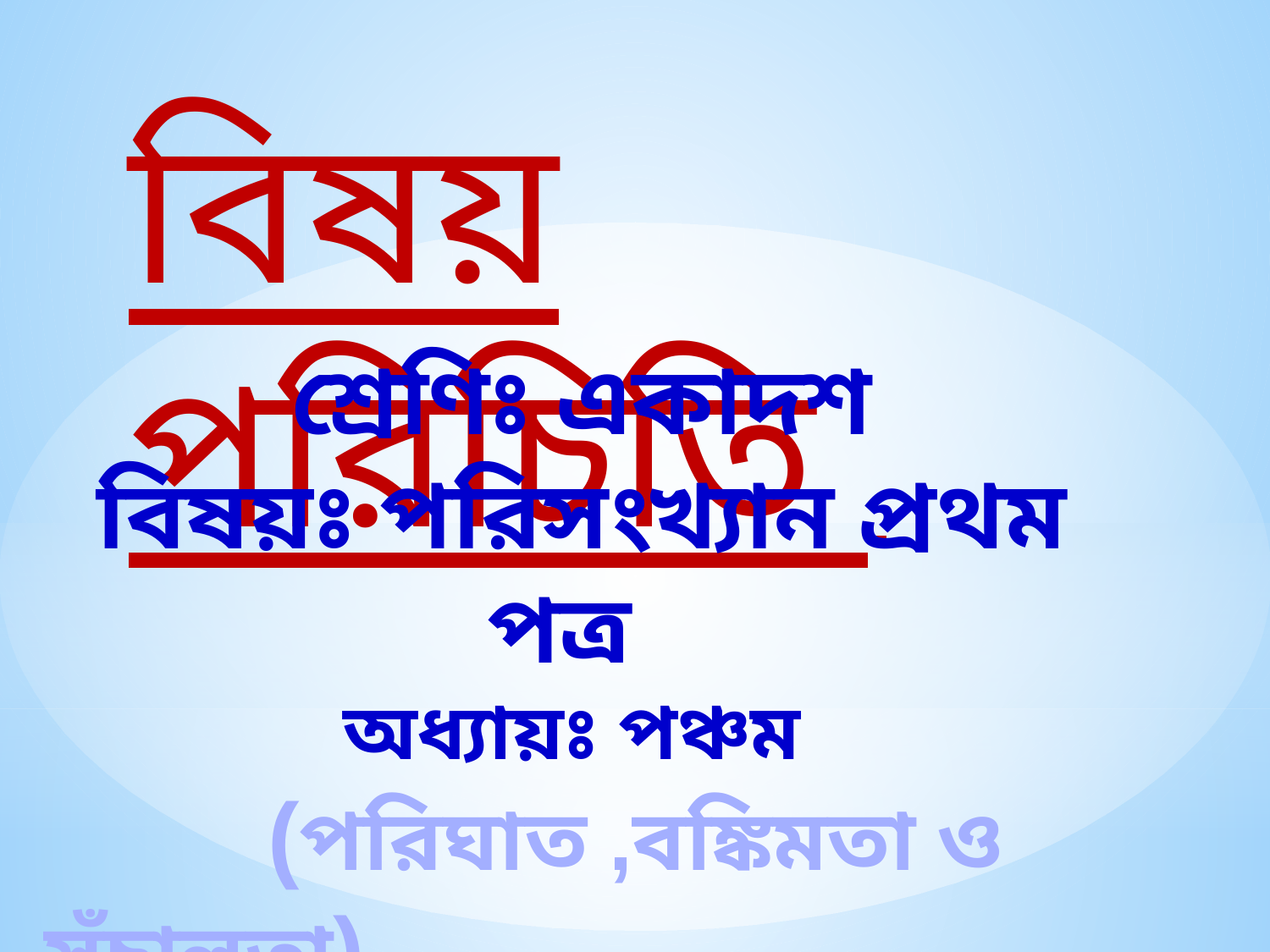

বিষয় পরিচিতি
শ্রেণিঃ একাদশ
বিষয়ঃ পরিসংখ্যান প্রথম পত্র
অধ্যায়ঃ পঞ্চম
           (পরিঘাত ,বঙ্কিমতা ও সূঁচালতা)
সময়ঃ 5০ মিনিট